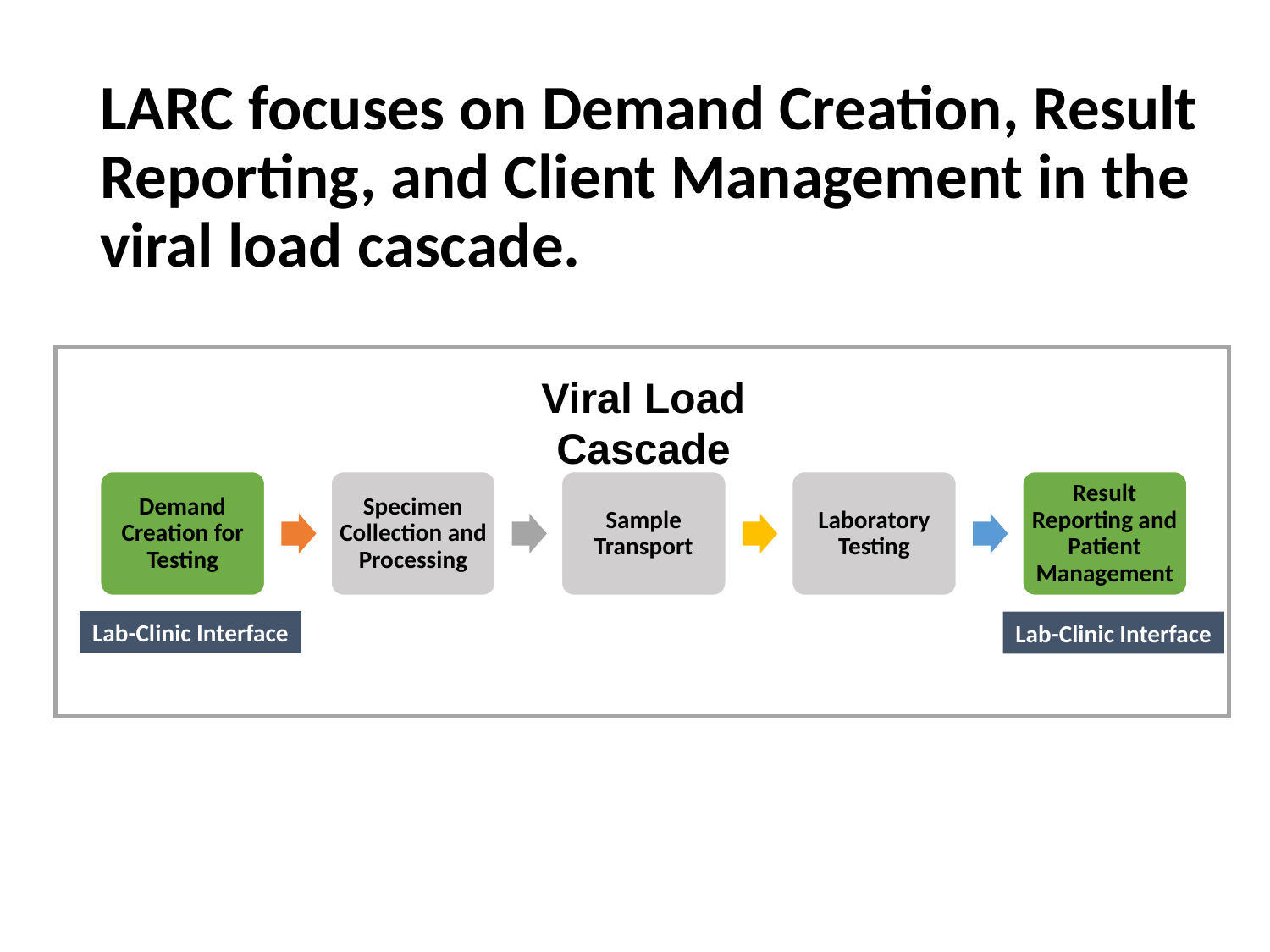

# LARC focuses on Demand Creation, Result Reporting, and Client Management in the viral load cascade.

Viral Load Cascade
Demand Creation for Testing
Specimen Collection and Processing
Sample Transport
Laboratory Testing
Result Reporting and Patient Management

Lab-Clinic Interface
Lab-Clinic Interface